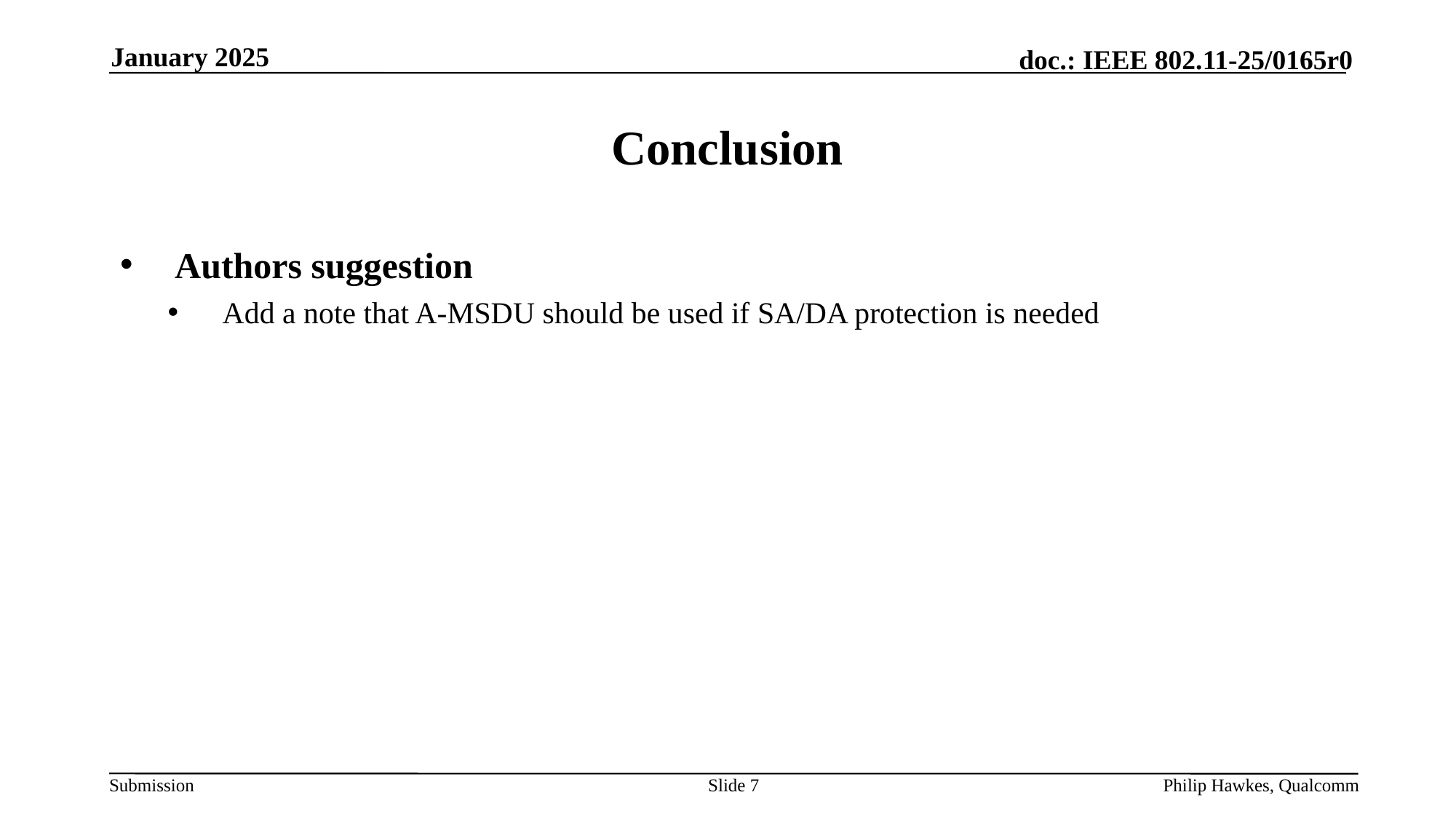

January 2025
# Conclusion
Authors suggestion
Add a note that A-MSDU should be used if SA/DA protection is needed

Slide 7
Philip Hawkes, Qualcomm